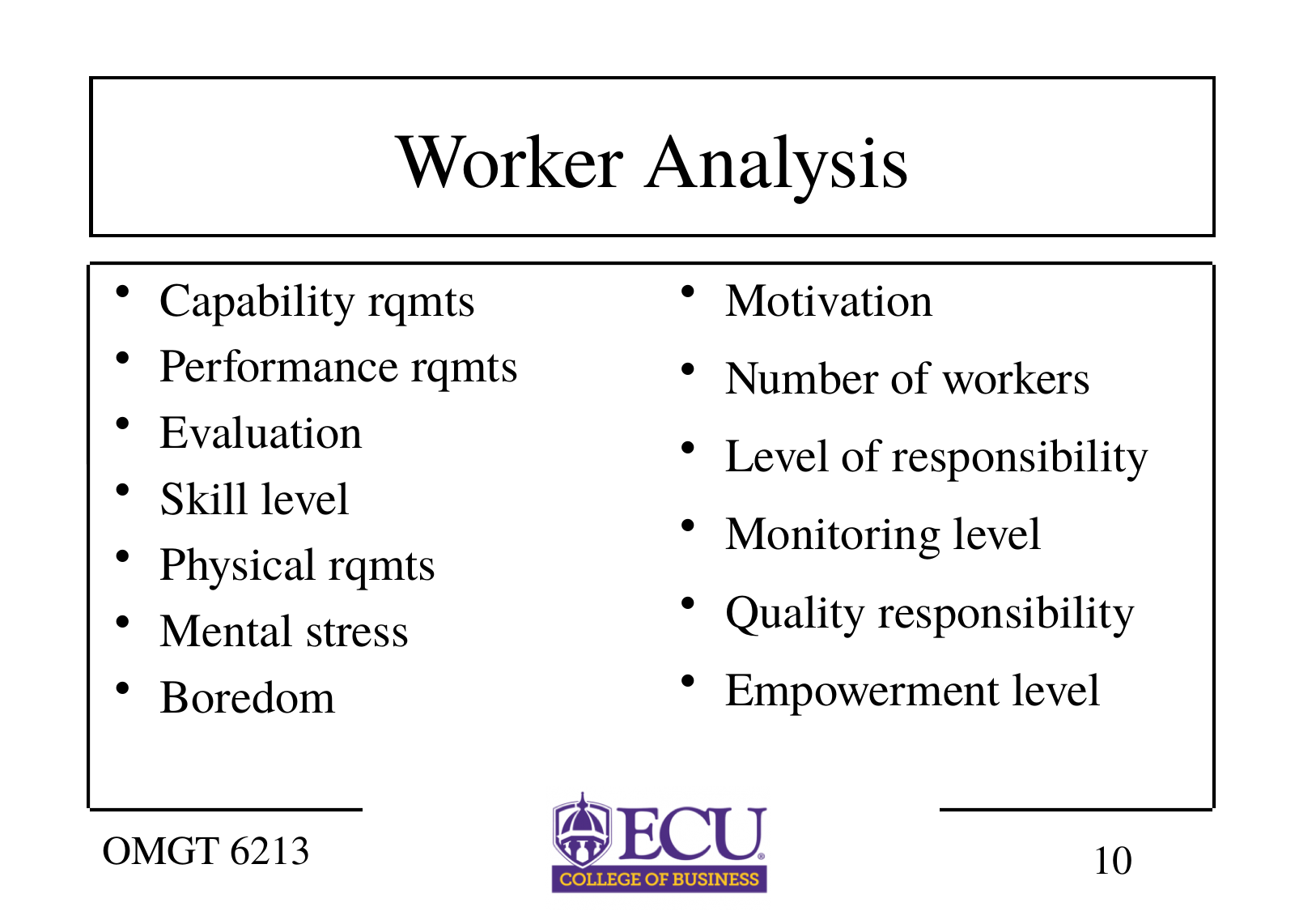

# Worker Analysis
Capability rqmts
Performance rqmts
Evaluation
Skill level
Physical rqmts
Mental stress
Boredom
Motivation
Number of workers
Level of responsibility
Monitoring level
Quality responsibility
Empowerment level